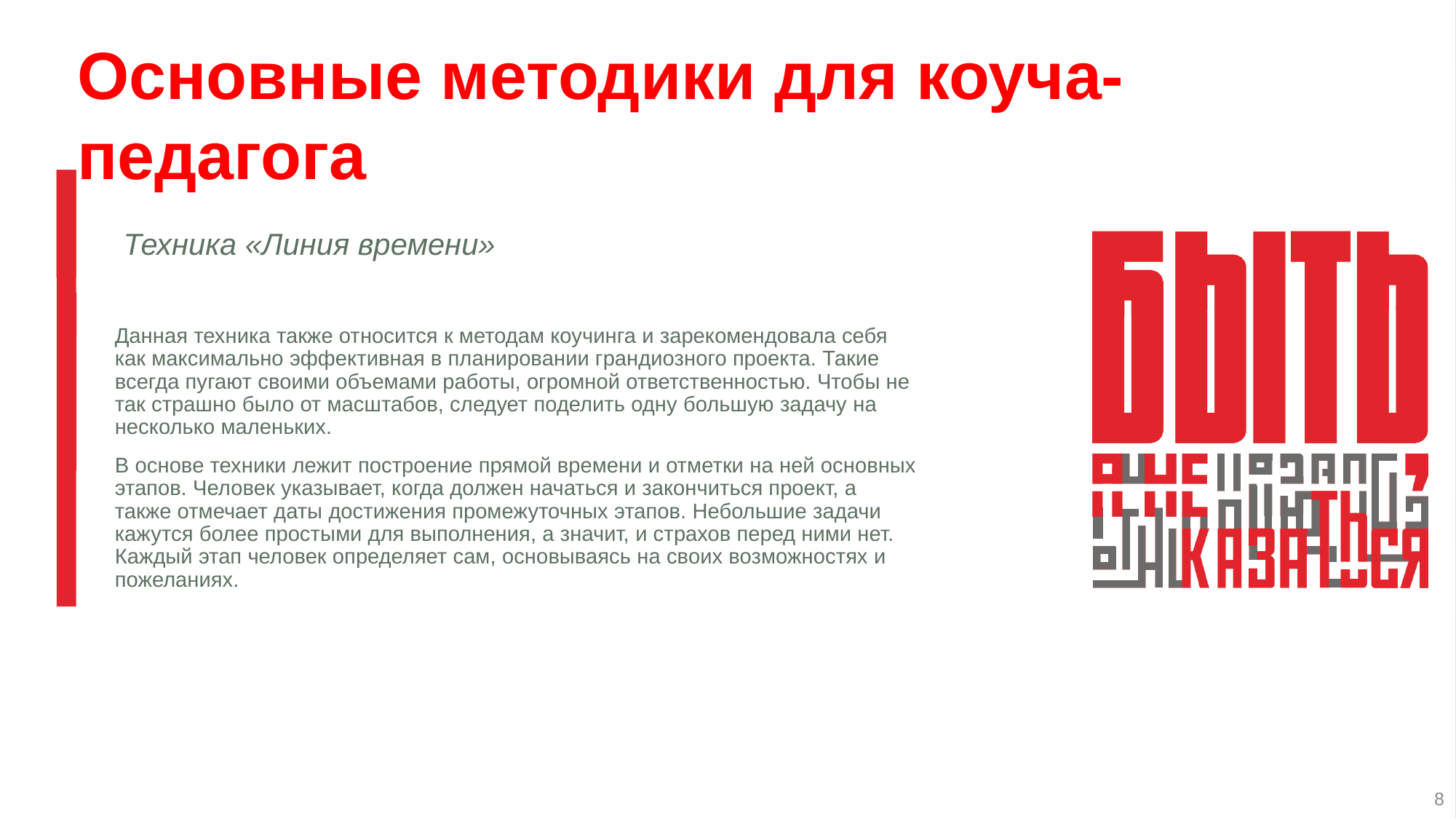

Основные методики для коуча-педагога

 Техника «Линия времени»

Данная техника также относится к методам коучинга и зарекомендовала себя как максимально эффективная в планировании грандиозного проекта. Такие всегда пугают своими объемами работы, огромной ответственностью. Чтобы не так страшно было от масштабов, следует поделить одну большую задачу на несколько маленьких.
В основе техники лежит построение прямой времени и отметки на ней основных этапов. Человек указывает, когда должен начаться и закончиться проект, а также отмечает даты достижения промежуточных этапов. Небольшие задачи кажутся более простыми для выполнения, а значит, и страхов перед ними нет. Каждый этап человек определяет сам, основываясь на своих возможностях и пожеланиях.

8